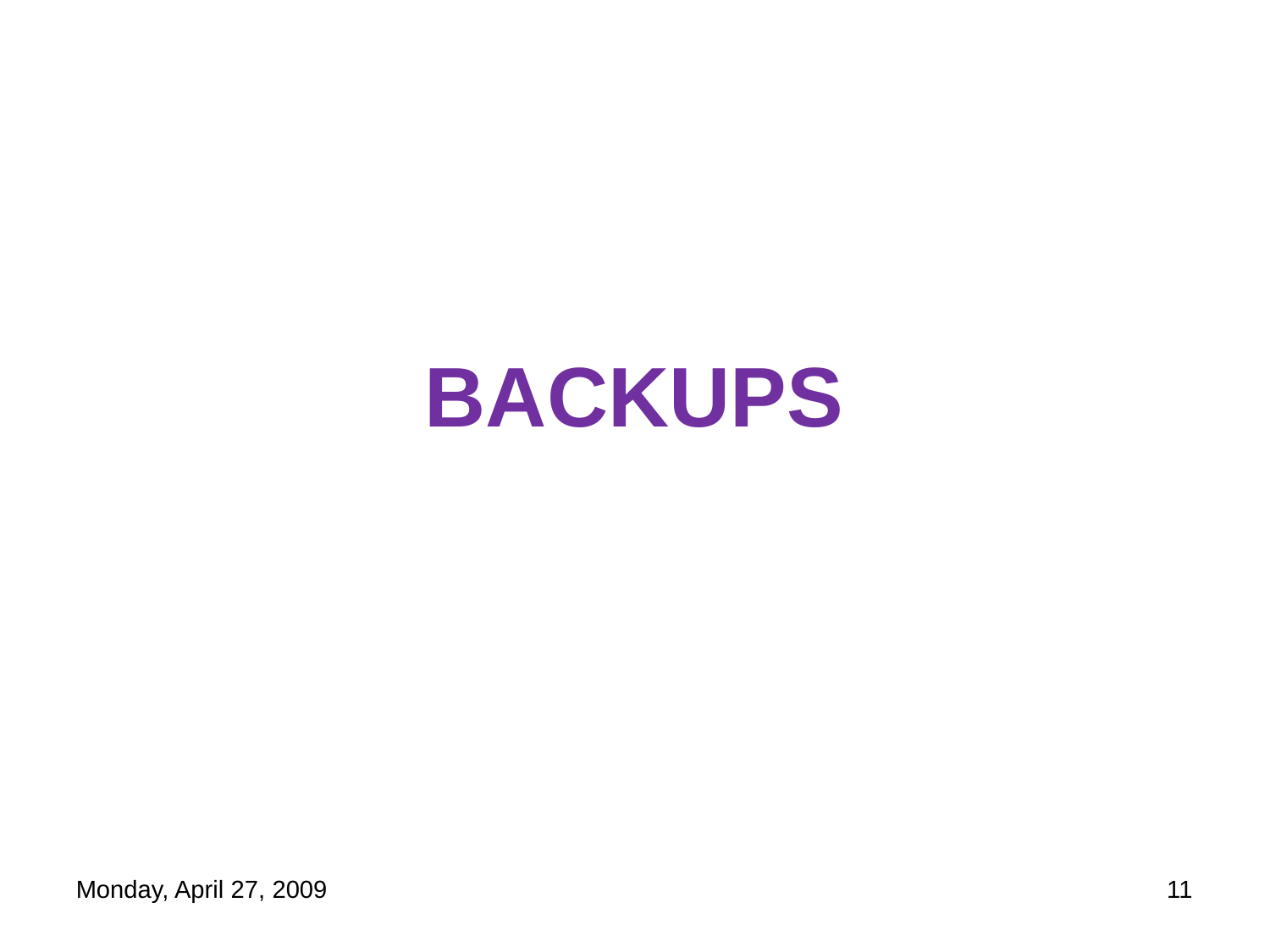

# BACKUPS
Monday, April 27, 2009
11